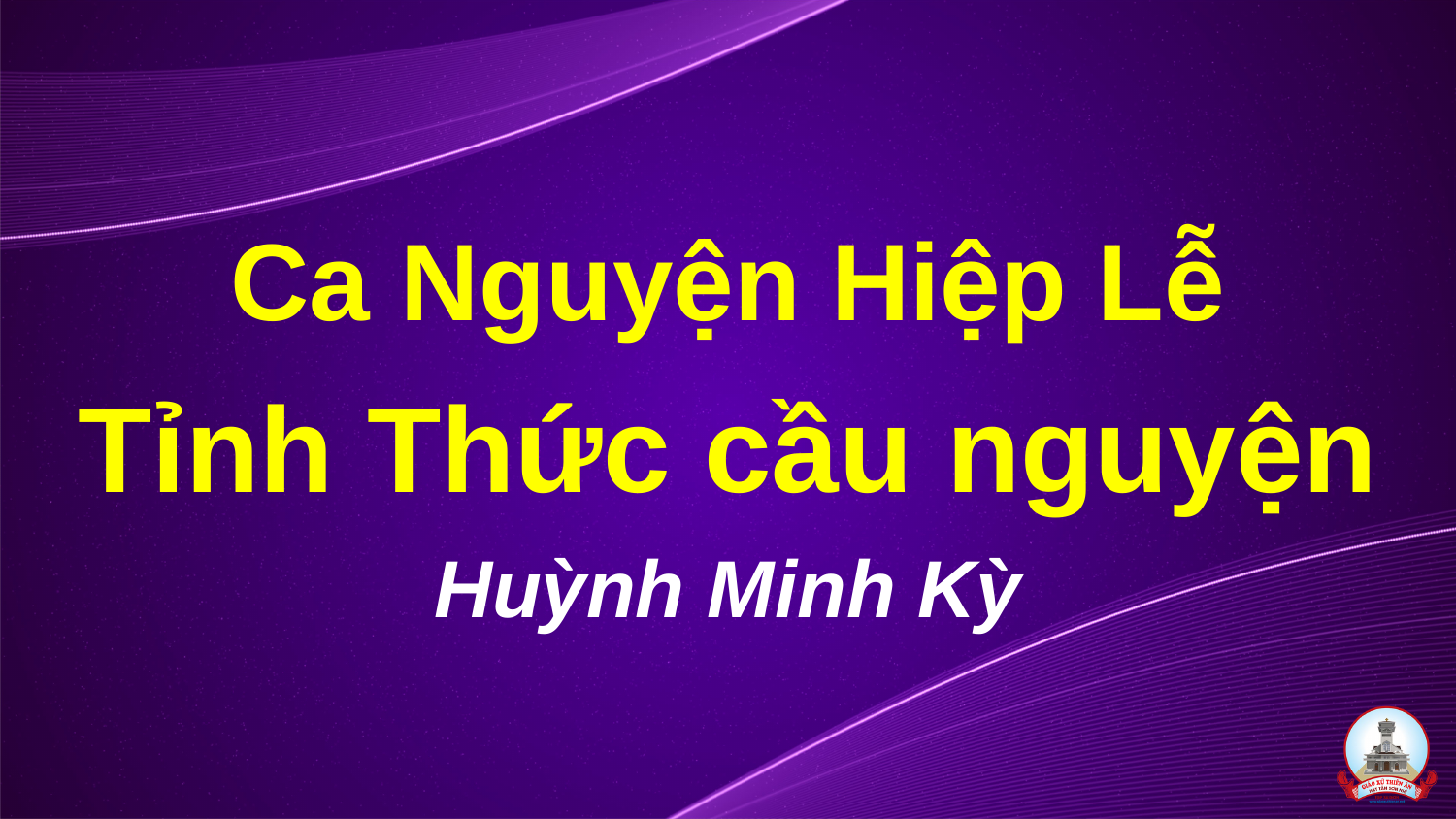

# Ca Nguyện Hiệp Lễ Tỉnh Thức cầu nguyện Huỳnh Minh Kỳ